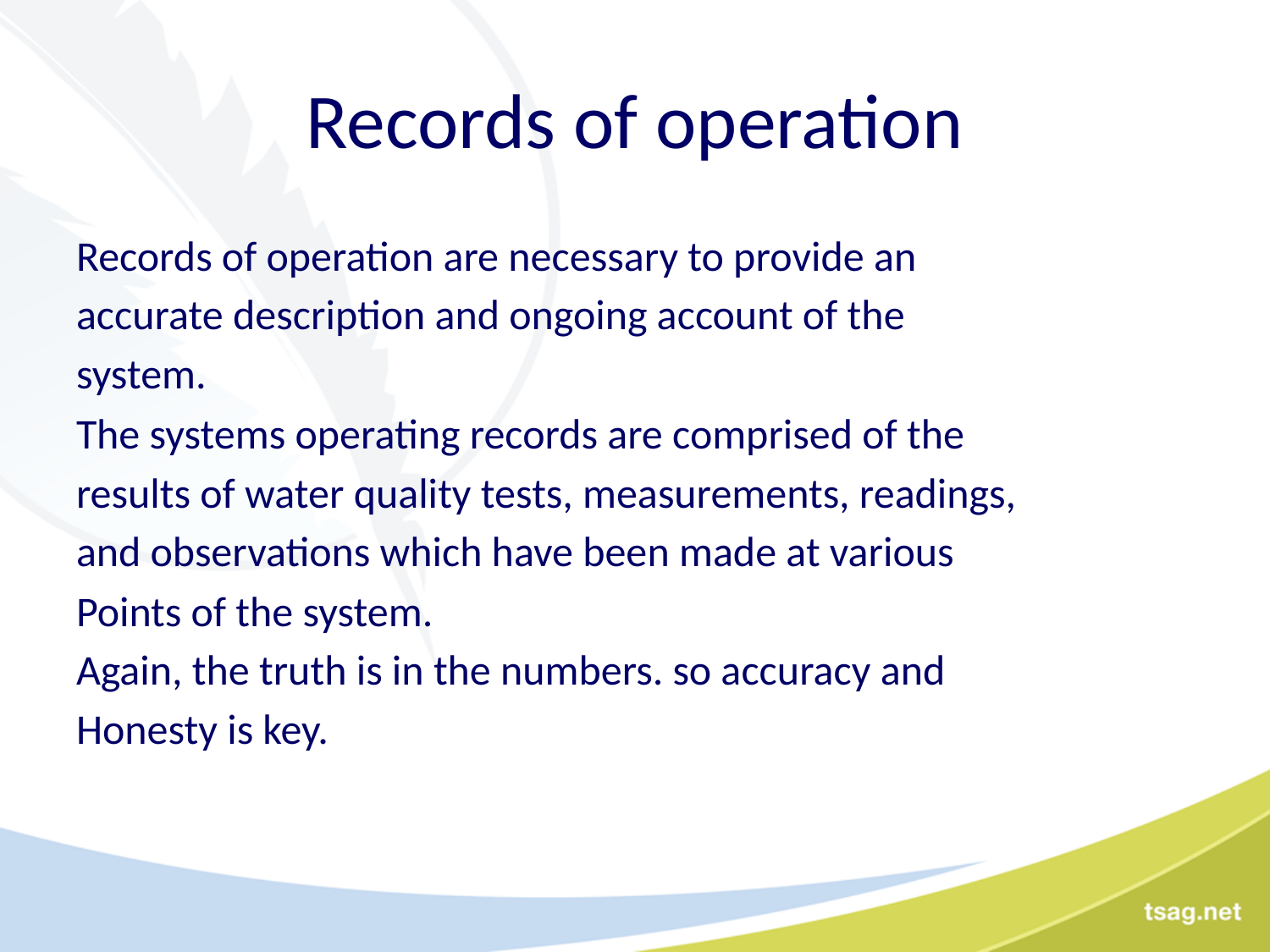

# Records of operation
Records of operation are necessary to provide an
accurate description and ongoing account of the
system.
The systems operating records are comprised of the
results of water quality tests, measurements, readings,
and observations which have been made at various
Points of the system.
Again, the truth is in the numbers. so accuracy and
Honesty is key.